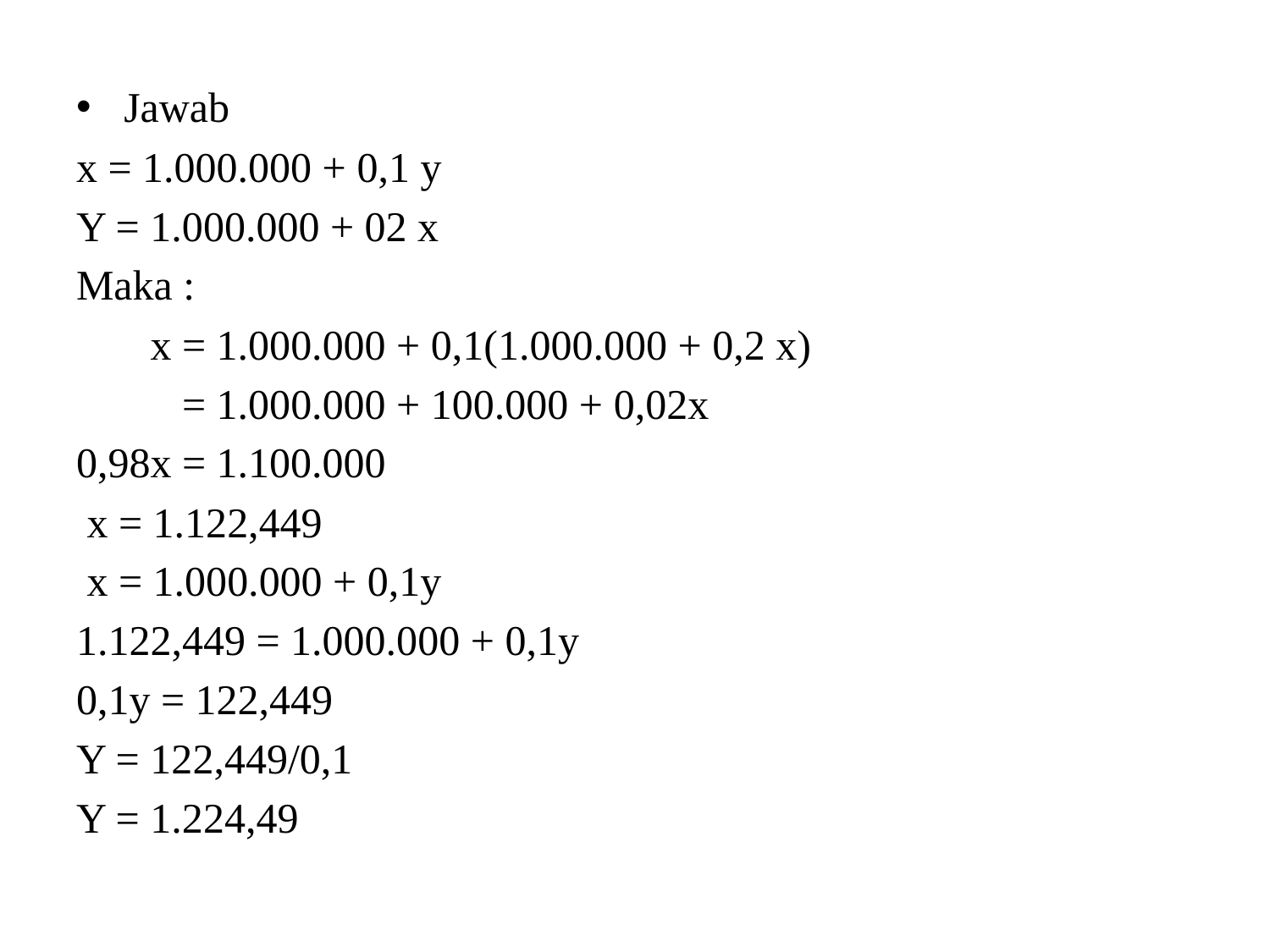

Jawab
x = 1.000.000 + 0,1 y
Y = 1.000.000 + 02 x
Maka :
       x = 1.000.000 + 0,1(1.000.000 + 0,2 x)
          = 1.000.000 + 100.000 + 0,02x
0,98x = 1.100.000
 x = 1.122,449
 x = 1.000.000 + 0,1y
1.122,449 = 1.000.000 + 0,1y
0,1y = 122,449
Y = 122,449/0,1
Y = 1.224,49